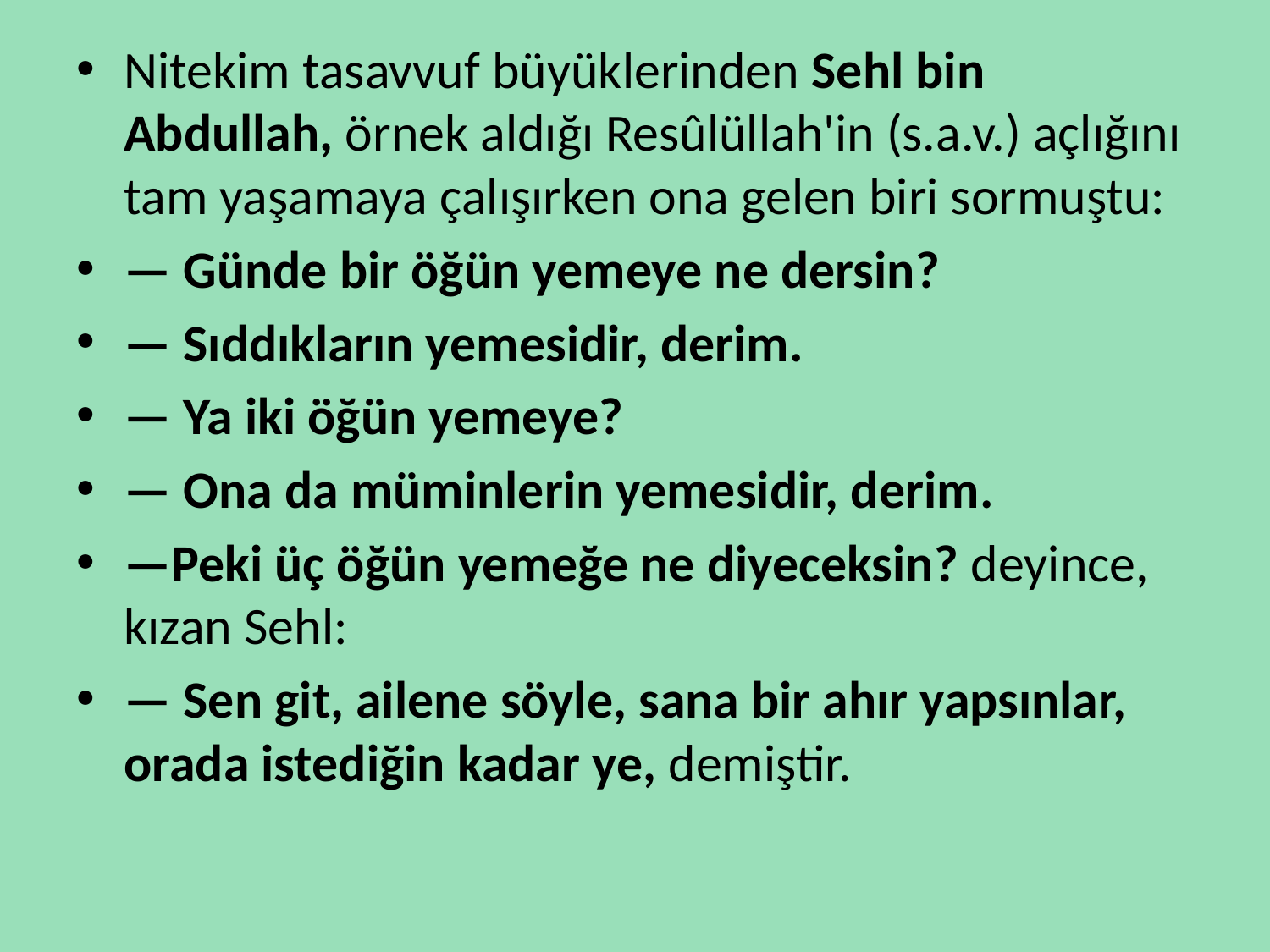

Nitekim tasavvuf büyüklerinden Sehl bin Abdullah, örnek aldığı Resûlüllah'in (s.a.v.) açlığını tam yaşamaya çalışırken ona gelen biri sormuştu:
— Günde bir öğün yemeye ne dersin?
— Sıddıkların yemesidir, derim.
— Ya iki öğün yemeye?
— Ona da müminlerin yemesidir, derim.
—Peki üç öğün yemeğe ne diyeceksin? deyince, kızan Sehl:
— Sen git, ailene söyle, sana bir ahır yapsınlar, orada istediğin kadar ye, demiştir.